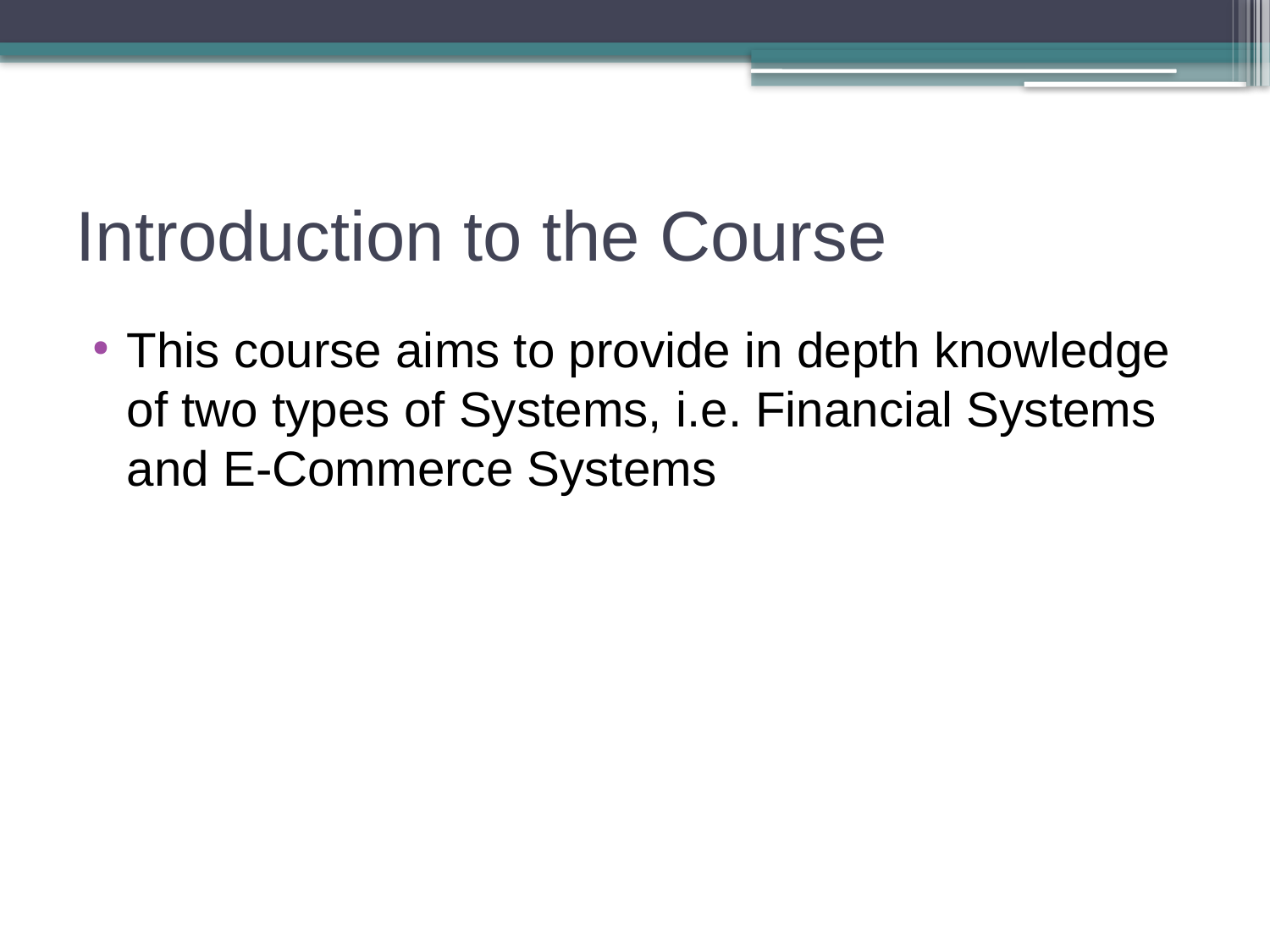

# Introduction to the Course
This course aims to provide in depth knowledge of two types of Systems, i.e. Financial Systems and E-Commerce Systems